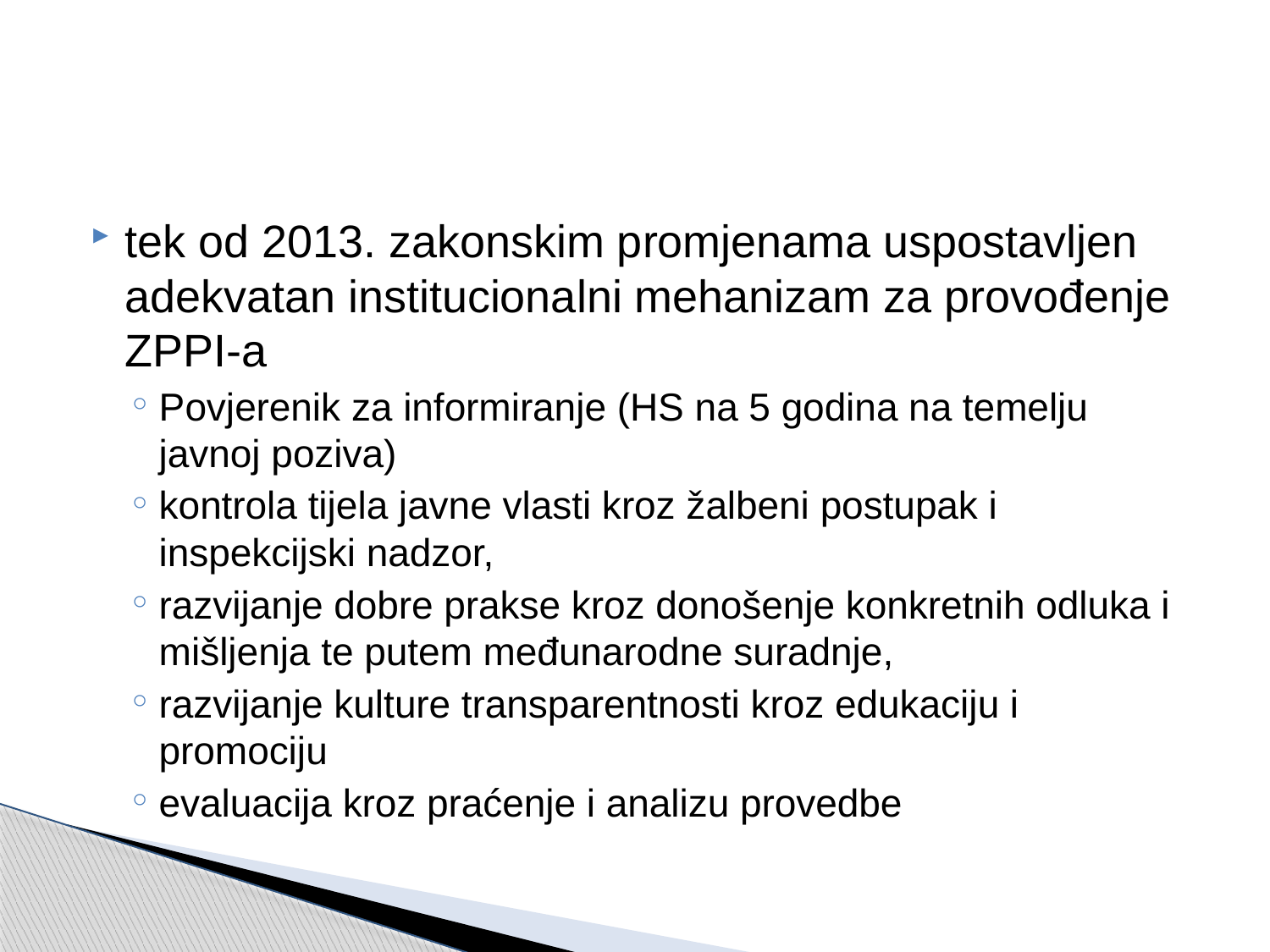

#
tek od 2013. zakonskim promjenama uspostavljen adekvatan institucionalni mehanizam za provođenje ZPPI-a
Povjerenik za informiranje (HS na 5 godina na temelju javnoj poziva)
kontrola tijela javne vlasti kroz žalbeni postupak i inspekcijski nadzor,
razvijanje dobre prakse kroz donošenje konkretnih odluka i mišljenja te putem međunarodne suradnje,
razvijanje kulture transparentnosti kroz edukaciju i promociju
evaluacija kroz praćenje i analizu provedbe